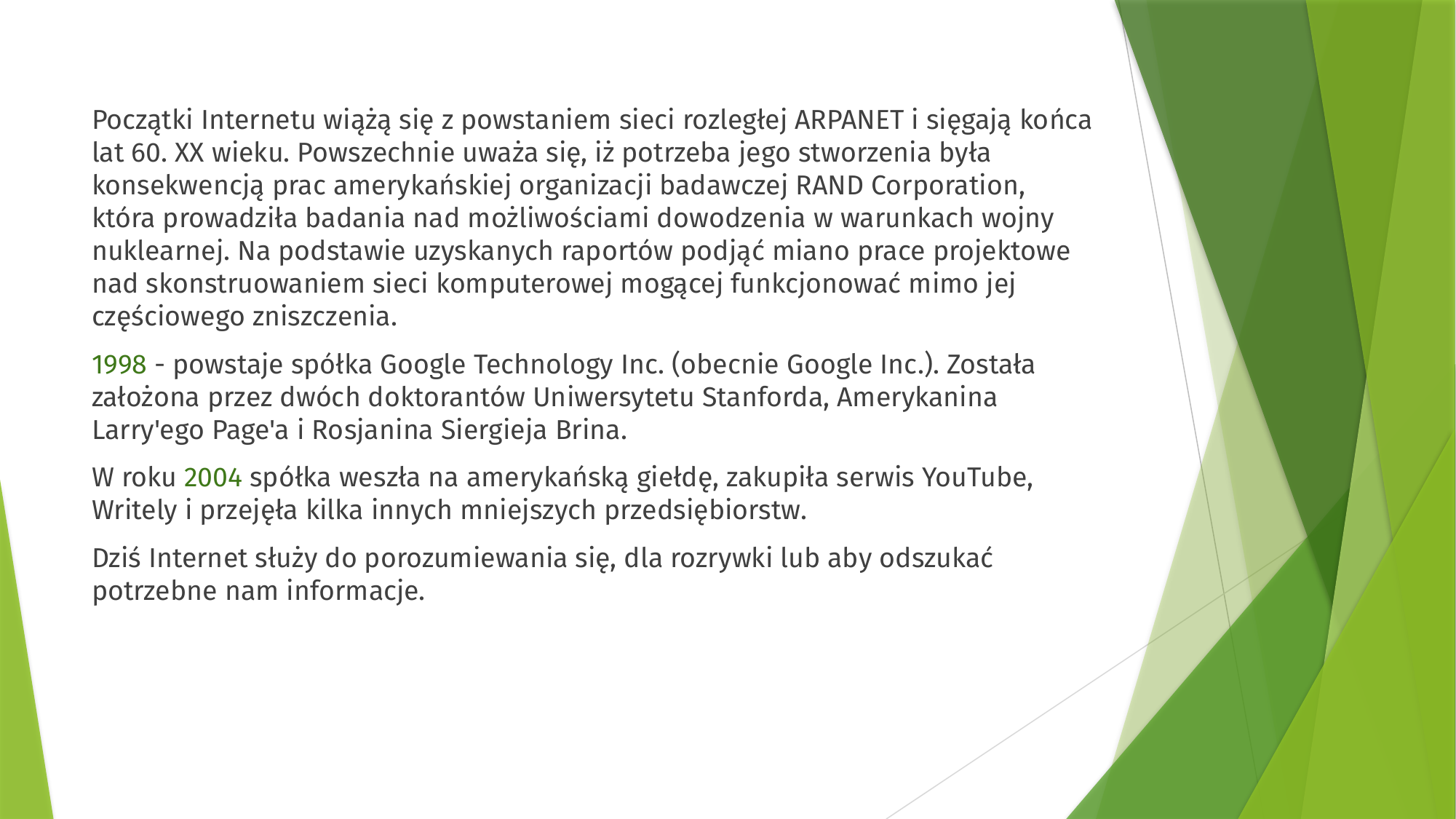

Początki Internetu wiążą się z powstaniem sieci rozległej ARPANET i sięgają końca lat 60. XX wieku. Powszechnie uważa się, iż potrzeba jego stworzenia była konsekwencją prac amerykańskiej organizacji badawczej RAND Corporation, która prowadziła badania nad możliwościami dowodzenia w warunkach wojny nuklearnej. Na podstawie uzyskanych raportów podjąć miano prace projektowe nad skonstruowaniem sieci komputerowej mogącej funkcjonować mimo jej częściowego zniszczenia.
1998 - powstaje spółka Google Technology Inc. (obecnie Google Inc.). Została założona przez dwóch doktorantów Uniwersytetu Stanforda, Amerykanina Larry'ego Page'a i Rosjanina Siergieja Brina.
W roku 2004 spółka weszła na amerykańską giełdę, zakupiła serwis YouTube, Writely i przejęła kilka innych mniejszych przedsiębiorstw.
Dziś Internet służy do porozumiewania się, dla rozrywki lub aby odszukać potrzebne nam informacje.

# Historia Internetu